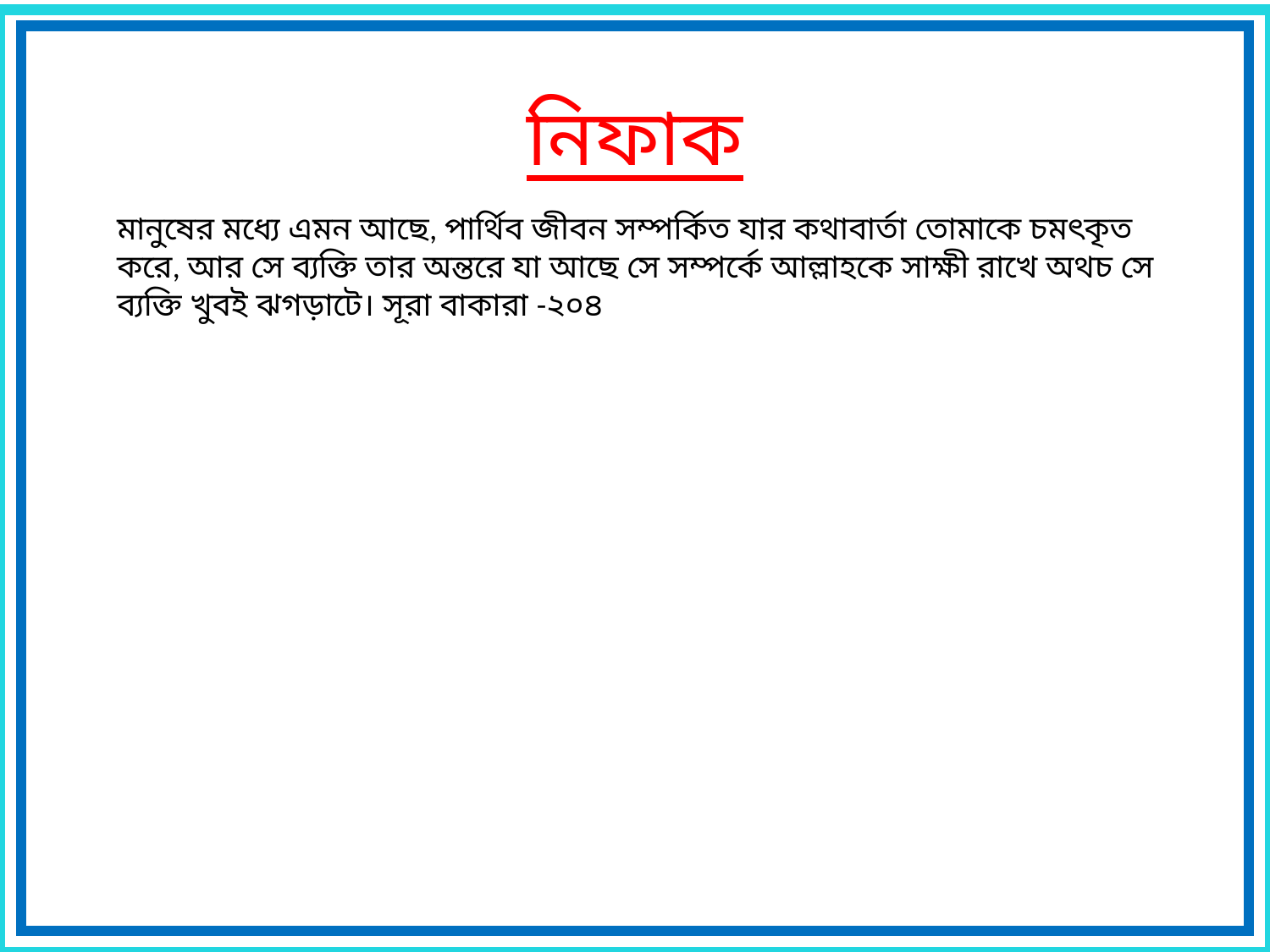

নিফাক
মানুষের মধ্যে এমন আছে, পার্থিব জীবন সম্পর্কিত যার কথাবার্তা তোমাকে চমৎকৃত করে, আর সে ব্যক্তি তার অন্তরে যা আছে সে সম্পর্কে আল্লাহকে সাক্ষী রাখে অথচ সে ব্যক্তি খুবই ঝগড়াটে। সূরা বাকারা -২০৪